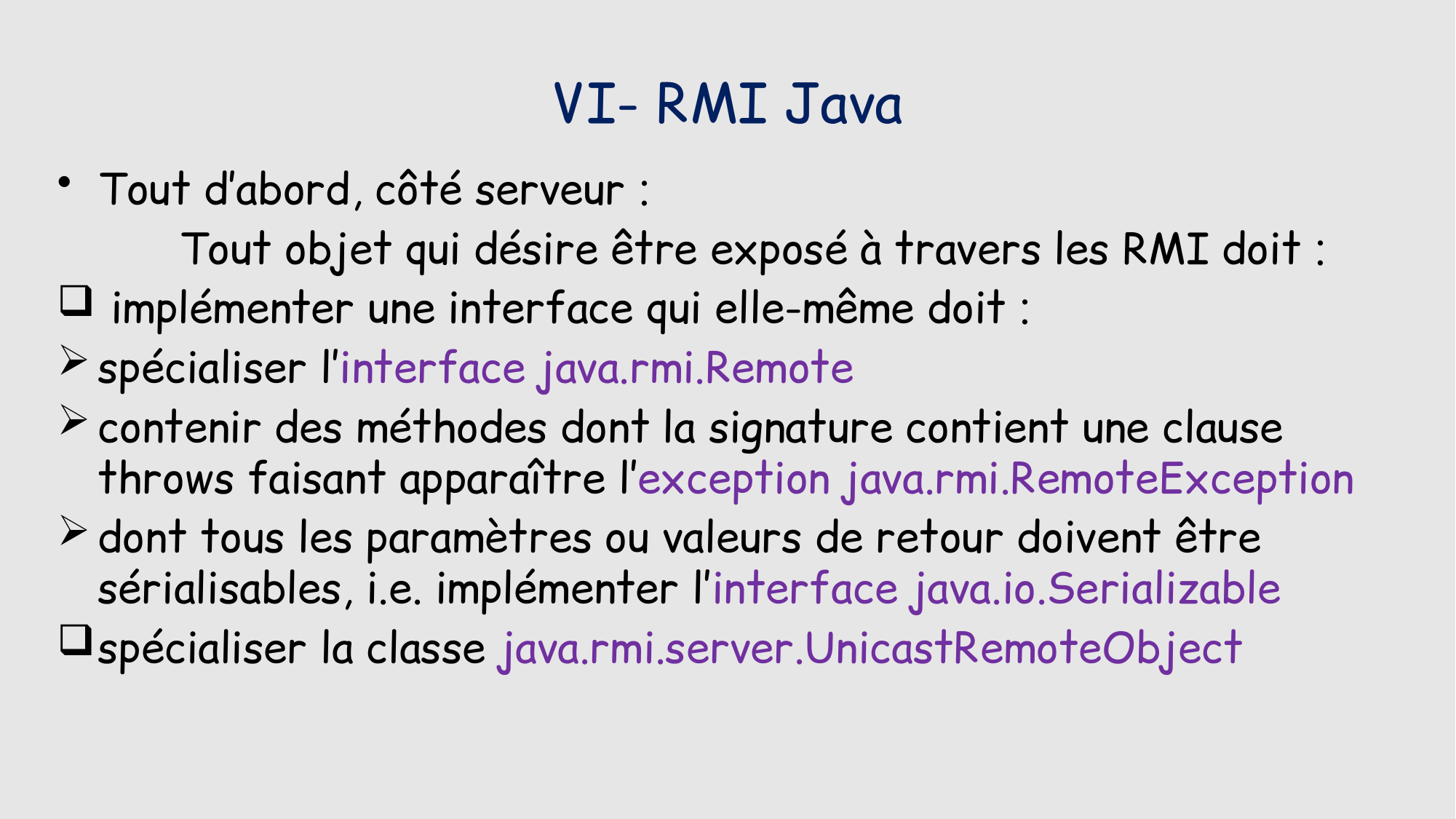

# VI- RMI Java
Tout d’abord, côté serveur :
	 Tout objet qui désire être exposé à travers les RMI doit :
 implémenter une interface qui elle-même doit :
spécialiser l’interface java.rmi.Remote
contenir des méthodes dont la signature contient une clause throws faisant apparaître l’exception java.rmi.RemoteException
dont tous les paramètres ou valeurs de retour doivent être sérialisables, i.e. implémenter l’interface java.io.Serializable
spécialiser la classe java.rmi.server.UnicastRemoteObject